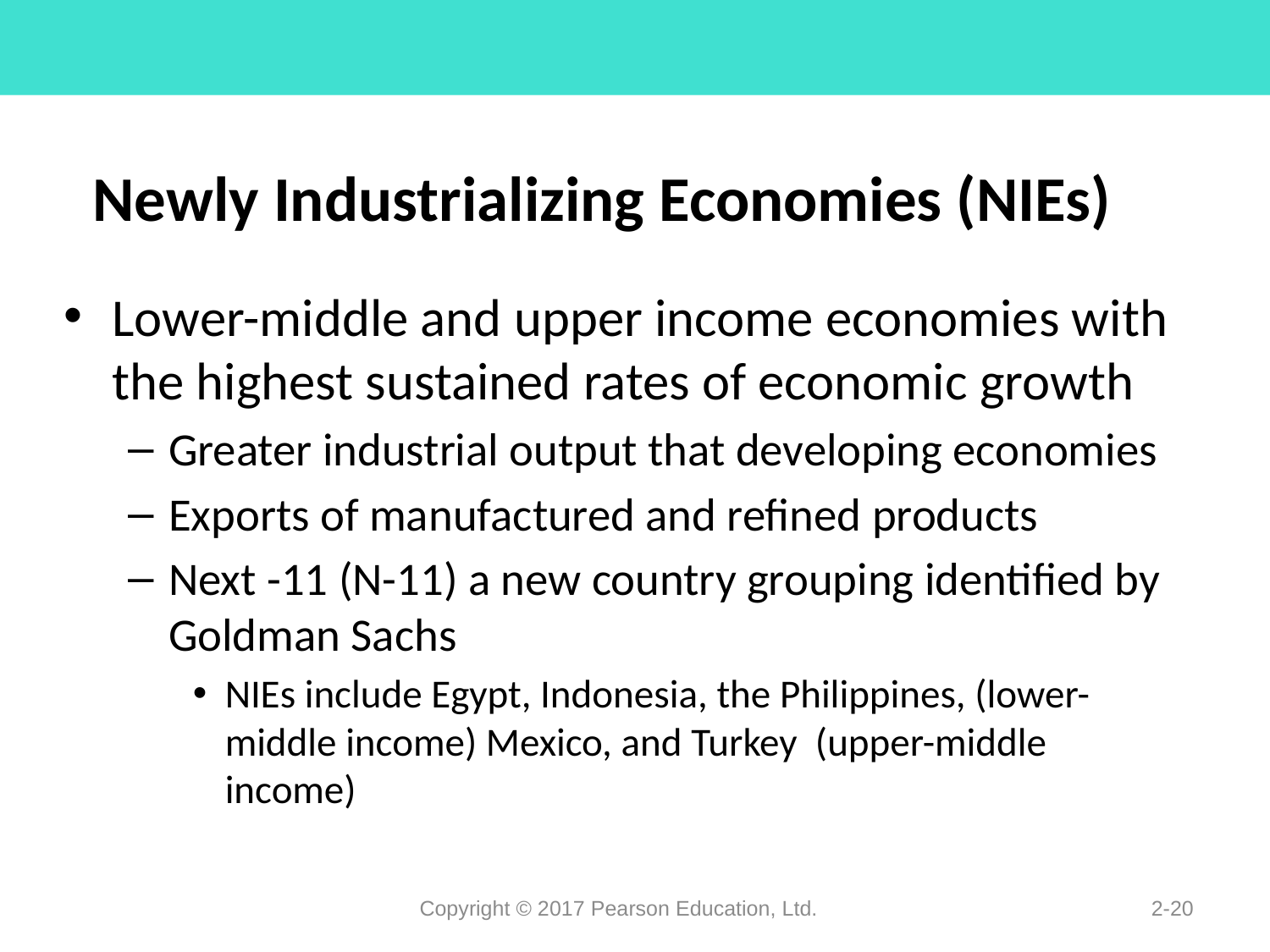

# Newly Industrializing Economies (NIEs)
Lower-middle and upper income economies with the highest sustained rates of economic growth
Greater industrial output that developing economies
Exports of manufactured and refined products
Next -11 (N-11) a new country grouping identified by Goldman Sachs
NIEs include Egypt, Indonesia, the Philippines, (lower-middle income) Mexico, and Turkey  (upper-middle income)

Copyright © 2017 Pearson Education, Ltd.
2-20